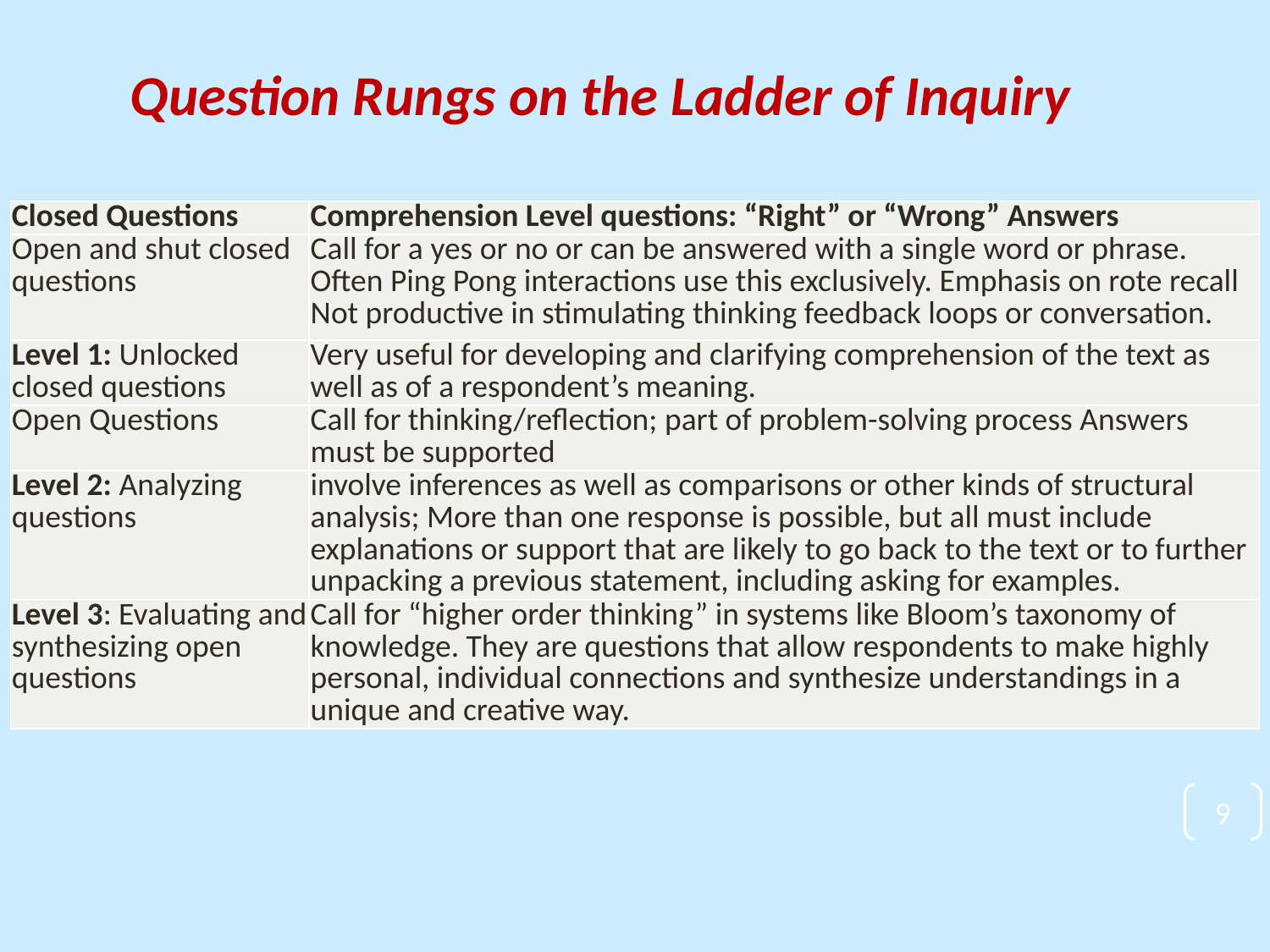

Question Rungs on the Ladder of Inquiry
| Closed Questions | Comprehension Level questions: “Right” or “Wrong” Answers |
| --- | --- |
| Open and shut closed questions | Call for a yes or no or can be answered with a single word or phrase. Often Ping Pong interactions use this exclusively. Emphasis on rote recall Not productive in stimulating thinking feedback loops or conversation. |
| Level 1: Unlocked closed questions | Very useful for developing and clarifying comprehension of the text as well as of a respondent’s meaning. |
| Open Questions | Call for thinking/reflection; part of problem-solving process Answers must be supported |
| Level 2: Analyzing questions | involve inferences as well as comparisons or other kinds of structural analysis; More than one response is possible, but all must include explanations or support that are likely to go back to the text or to further unpacking a previous statement, including asking for examples. |
| Level 3: Evaluating and synthesizing open questions | Call for “higher order thinking” in systems like Bloom’s taxonomy of knowledge. They are questions that allow respondents to make highly personal, individual connections and synthesize understandings in a unique and creative way. |
9